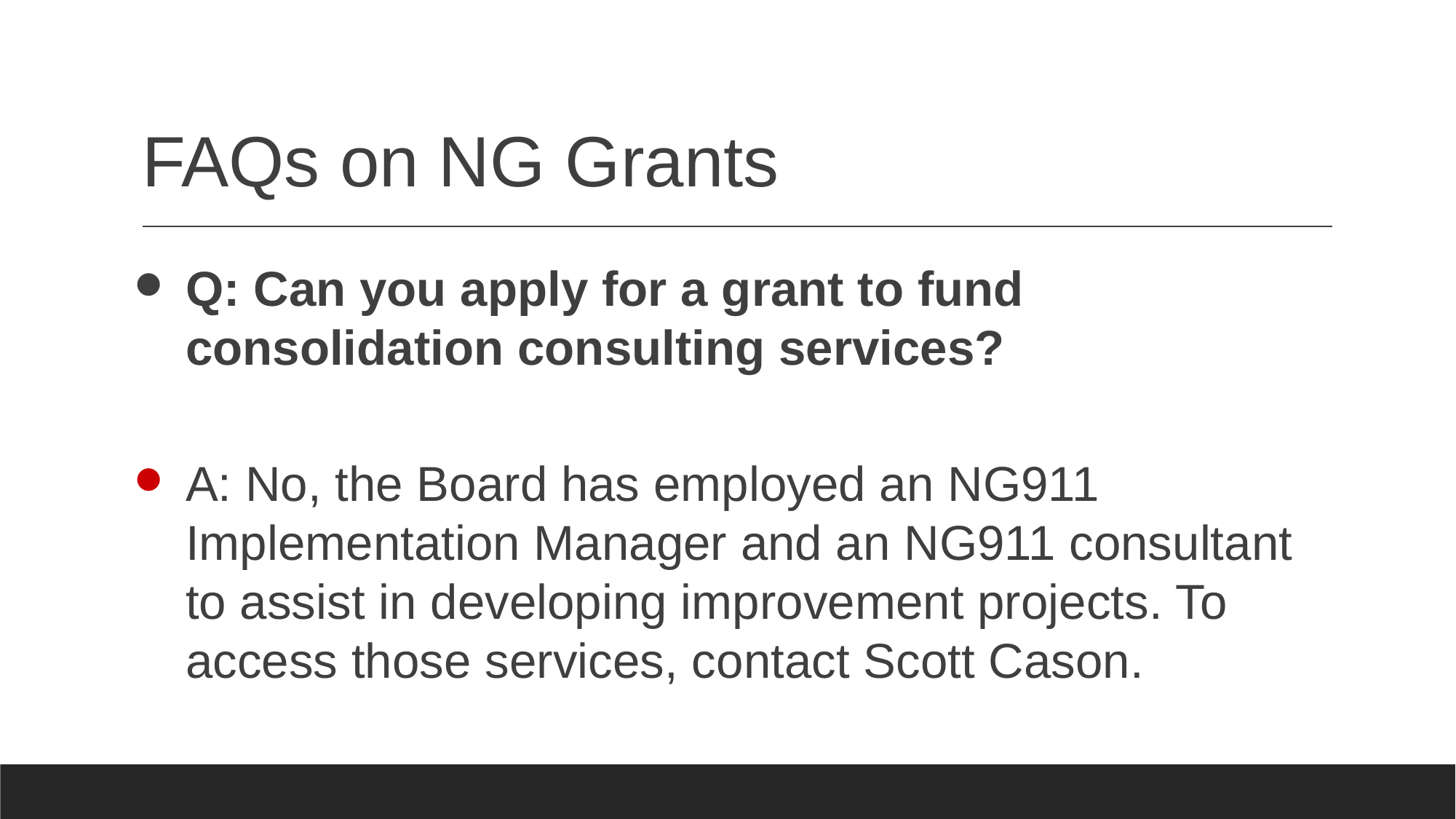

# FAQs on NG Grants
Q: Can you apply for a grant to fund consolidation consulting services?

A: No, the Board has employed an NG911 Implementation Manager and an NG911 consultant to assist in developing improvement projects. To access those services, contact Scott Cason.